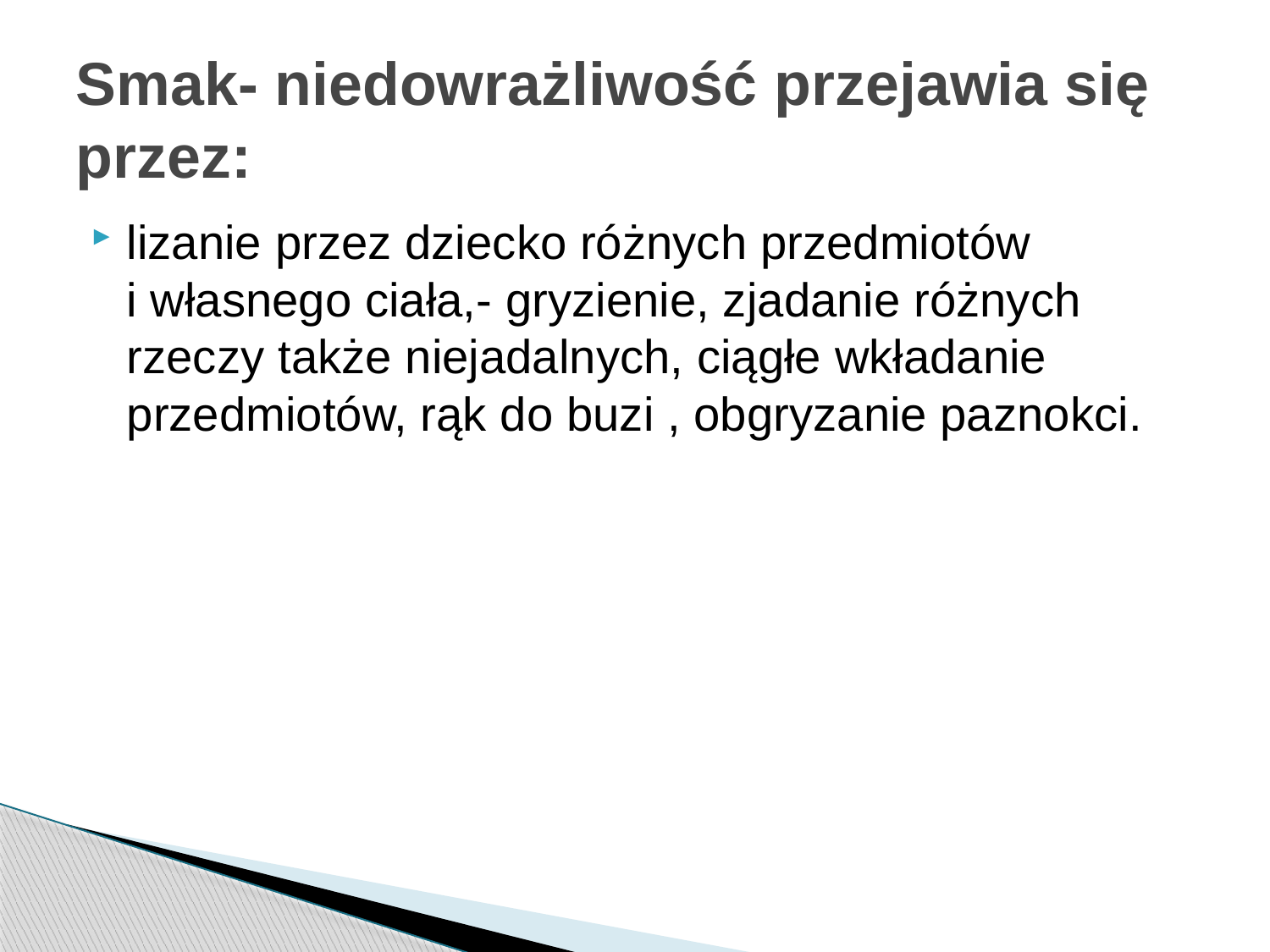

# Smak- niedowrażliwość przejawia się przez:
lizanie przez dziecko różnych przedmiotów
i własnego ciała,- gryzienie, zjadanie różnych rzeczy także niejadalnych, ciągłe wkładanie przedmiotów, rąk do buzi , obgryzanie paznokci.